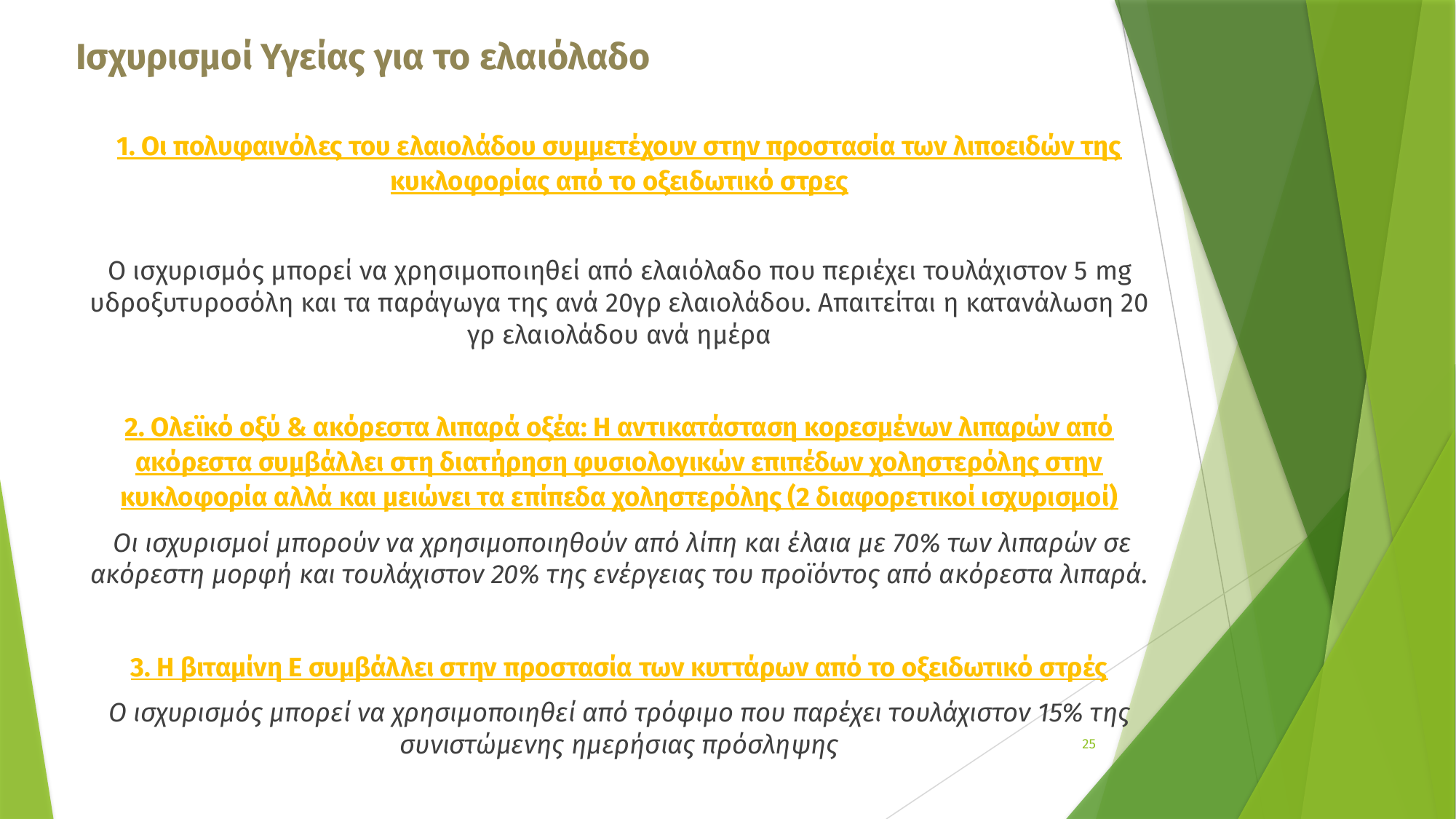

# Ισχυρισμοί Υγείας για το ελαιόλαδο

1. Οι πολυφαινόλες του ελαιολάδου συμμετέχουν στην προστασία των λιποειδών της κυκλοφορίας από το οξειδωτικό στρες

Ο ισχυρισμός μπορεί να χρησιμοποιηθεί από ελαιόλαδο που περιέχει τουλάχιστον 5 mg υδροξυτυροσόλη και τα παράγωγα της ανά 20γρ ελαιολάδου. Απαιτείται η κατανάλωση 20 γρ ελαιολάδου ανά ημέρα

2. Ολεϊκό οξύ & ακόρεστα λιπαρά οξέα: Η αντικατάσταση κορεσμένων λιπαρών από ακόρεστα συμβάλλει στη διατήρηση φυσιολογικών επιπέδων χοληστερόλης στην κυκλοφορία αλλά και μειώνει τα επίπεδα χοληστερόλης (2 διαφορετικοί ισχυρισμοί)
 Οι ισχυρισμοί μπορούν να χρησιμοποιηθούν από λίπη και έλαια με 70% των λιπαρών σε ακόρεστη μορφή και τουλάχιστον 20% της ενέργειας του προϊόντος από ακόρεστα λιπαρά.

3. Η βιταμίνη Ε συμβάλλει στην προστασία των κυττάρων από το οξειδωτικό στρές
Ο ισχυρισμός μπορεί να χρησιμοποιηθεί από τρόφιμο που παρέχει τουλάχιστον 15% της συνιστώμενης ημερήσιας πρόσληψης

25